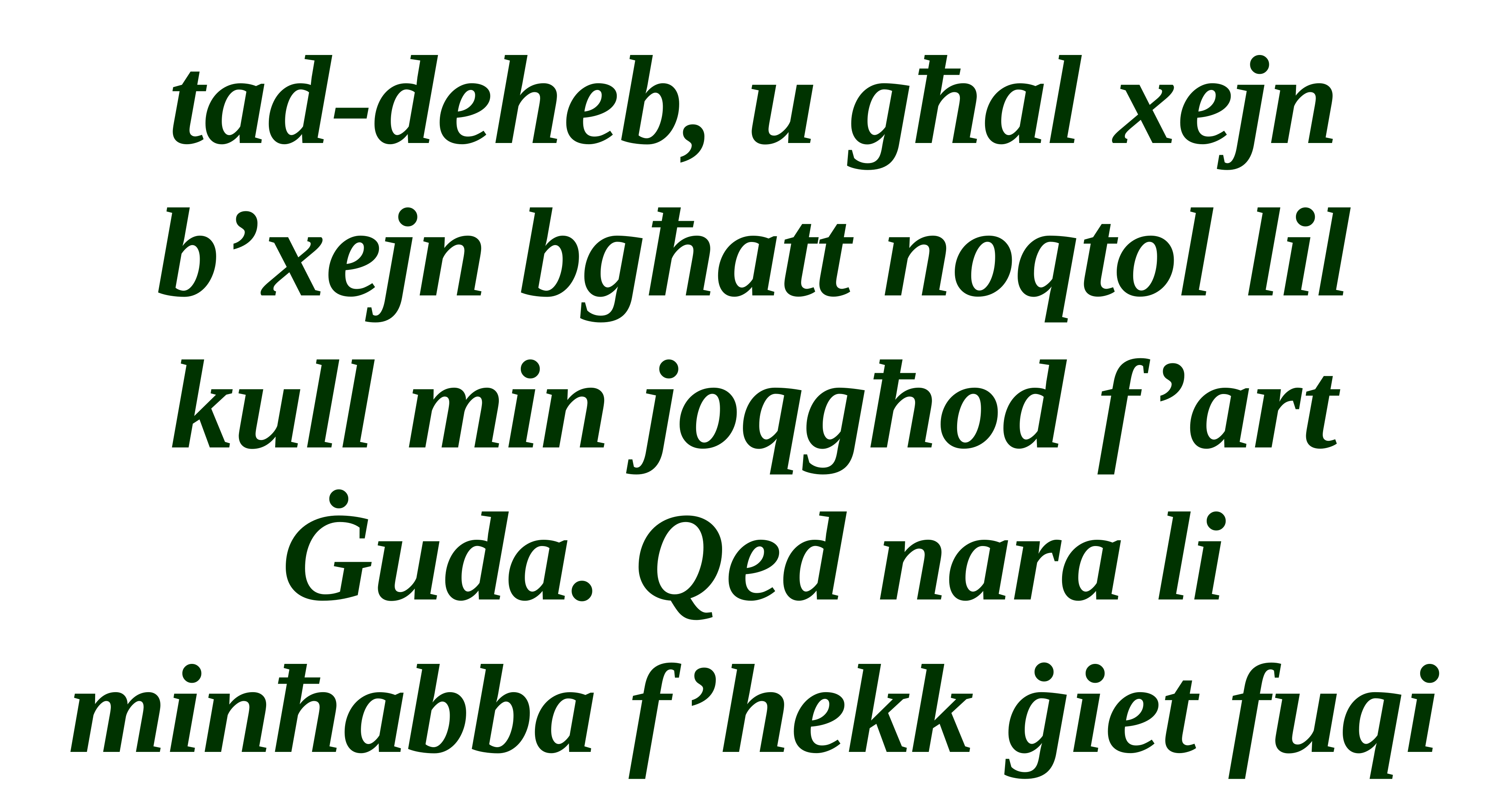

tad-deheb, u għal xejn b’xejn bgħatt noqtol lil
kull min joqgħod f’art
Ġuda. Qed nara li minħabba f’hekk ġiet fuqi